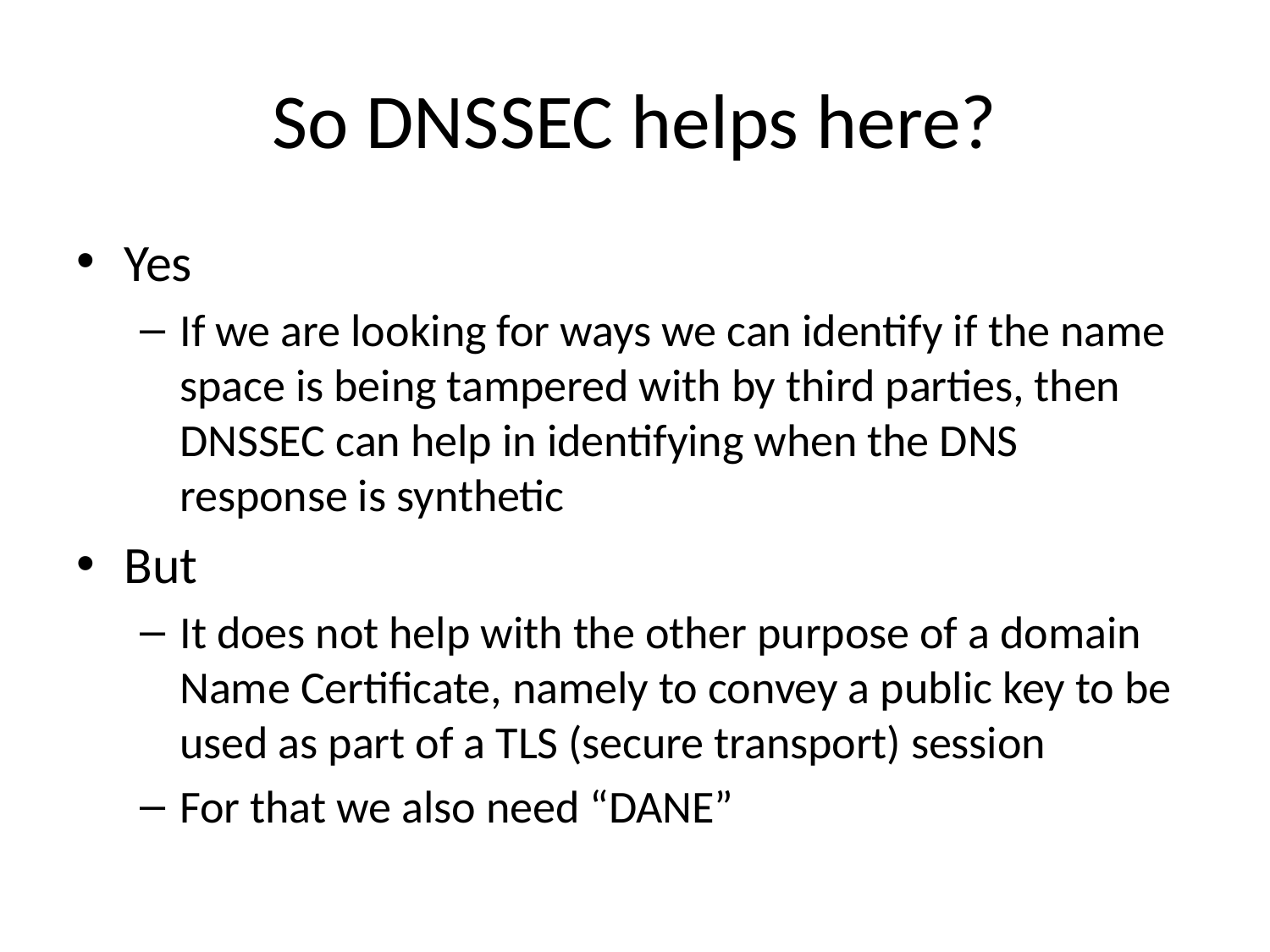

# So DNSSEC helps here?
Yes
If we are looking for ways we can identify if the name space is being tampered with by third parties, then DNSSEC can help in identifying when the DNS response is synthetic
But
It does not help with the other purpose of a domain Name Certificate, namely to convey a public key to be used as part of a TLS (secure transport) session
For that we also need “DANE”